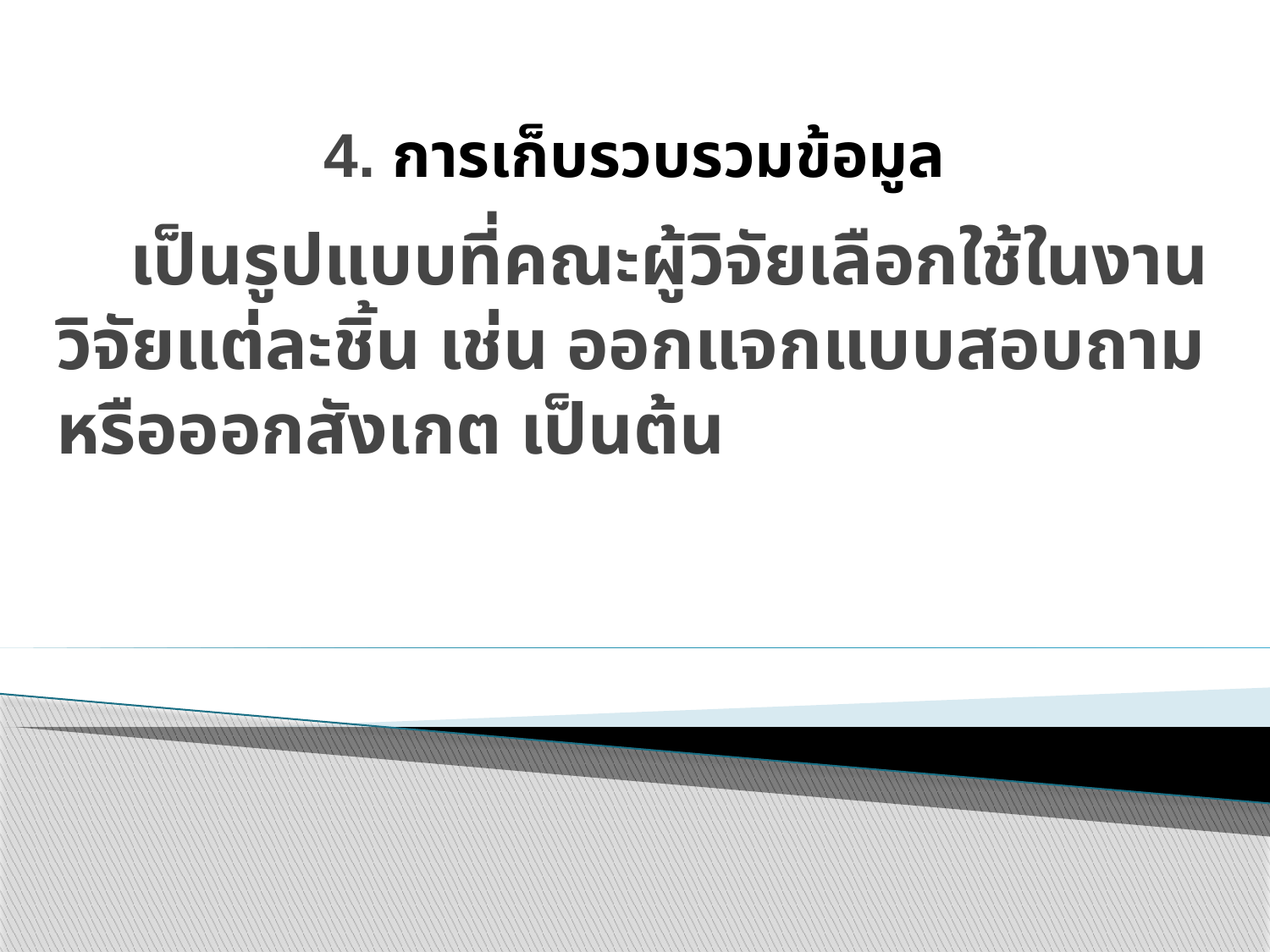

4. การเก็บรวบรวมข้อมูล

    เป็นรูปแบบที่คณะผู้วิจัยเลือกใช้ในงานวิจัยแต่ละชิ้น เช่น ออกแจกแบบสอบถาม  หรือออกสังเกต เป็นต้น